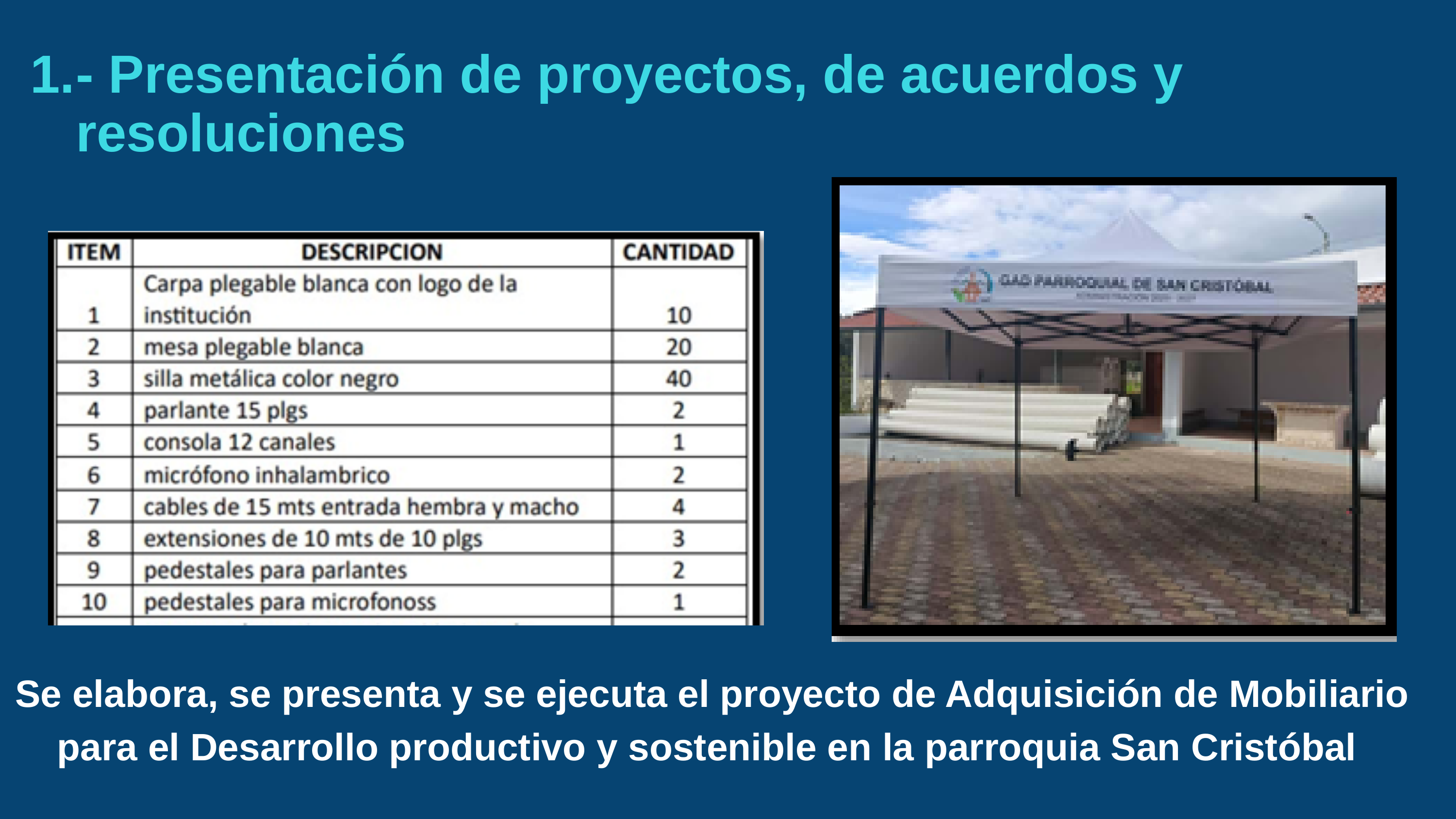

- Presentación de proyectos, de acuerdos y resoluciones

Se elabora, se presenta y se ejecuta el proyecto de Adquisición de Mobiliario para el Desarrollo productivo y sostenible en la parroquia San Cristóbal